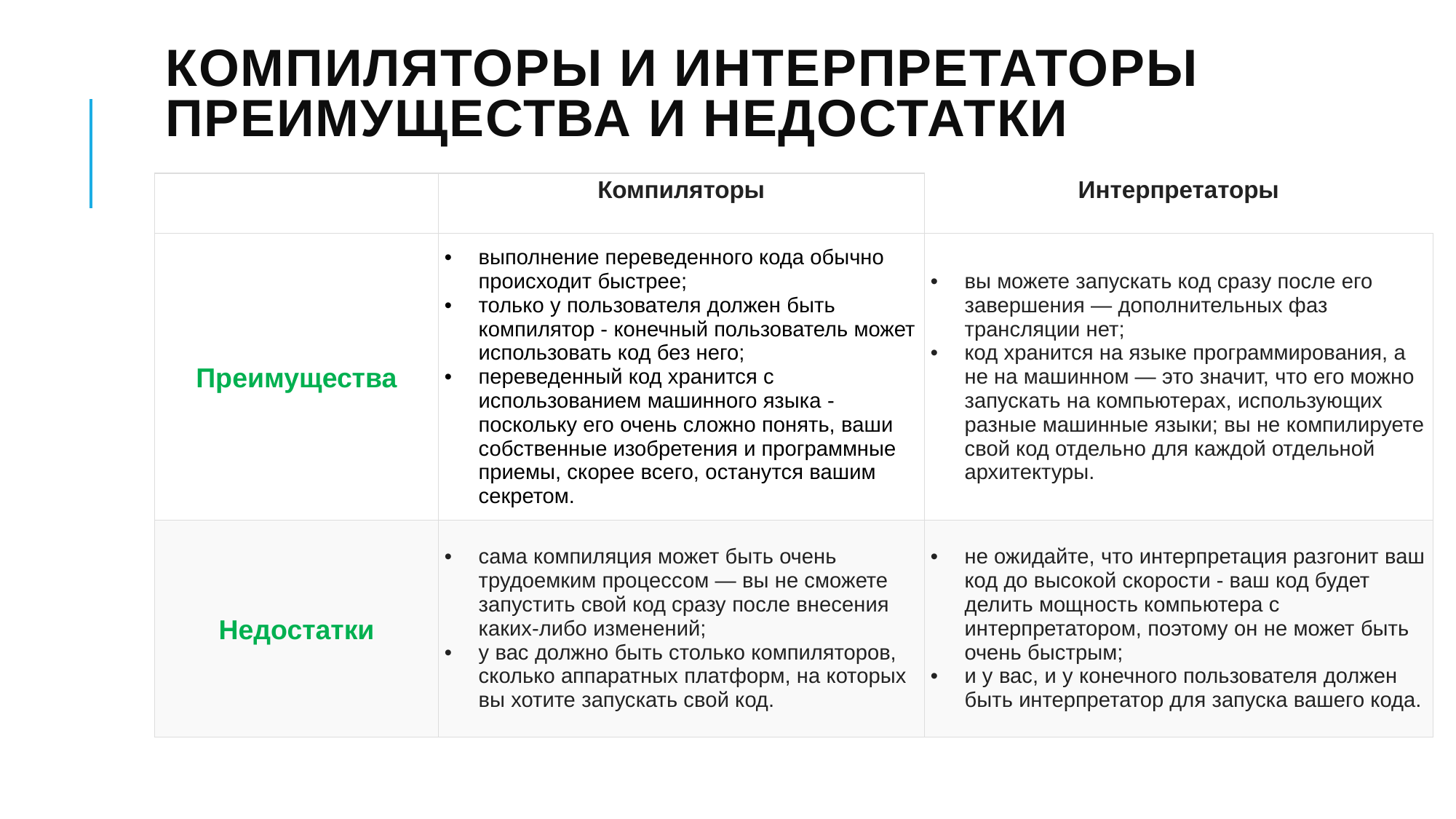

# Компиляторы и Интерпретаторы Преимущества и Недостатки
|  | Компиляторы | Интерпретаторы |
| --- | --- | --- |
| Преимущества | выполнение переведенного кода обычно происходит быстрее; только у пользователя должен быть компилятор - конечный пользователь может использовать код без него; переведенный код хранится с использованием машинного языка - поскольку его очень сложно понять, ваши собственные изобретения и программные приемы, скорее всего, останутся вашим секретом. | вы можете запускать код сразу после его завершения — дополнительных фаз трансляции нет; код хранится на языке программирования, а не на машинном — это значит, что его можно запускать на компьютерах, использующих разные машинные языки; вы не компилируете свой код отдельно для каждой отдельной архитектуры. |
| Недостатки | сама компиляция может быть очень трудоемким процессом — вы не сможете запустить свой код сразу после внесения каких-либо изменений; у вас должно быть столько компиляторов, сколько аппаратных платформ, на которых вы хотите запускать свой код. | не ожидайте, что интерпретация разгонит ваш код до высокой скорости - ваш код будет делить мощность компьютера с интерпретатором, поэтому он не может быть очень быстрым; и у вас, и у конечного пользователя должен быть интерпретатор для запуска вашего кода. |